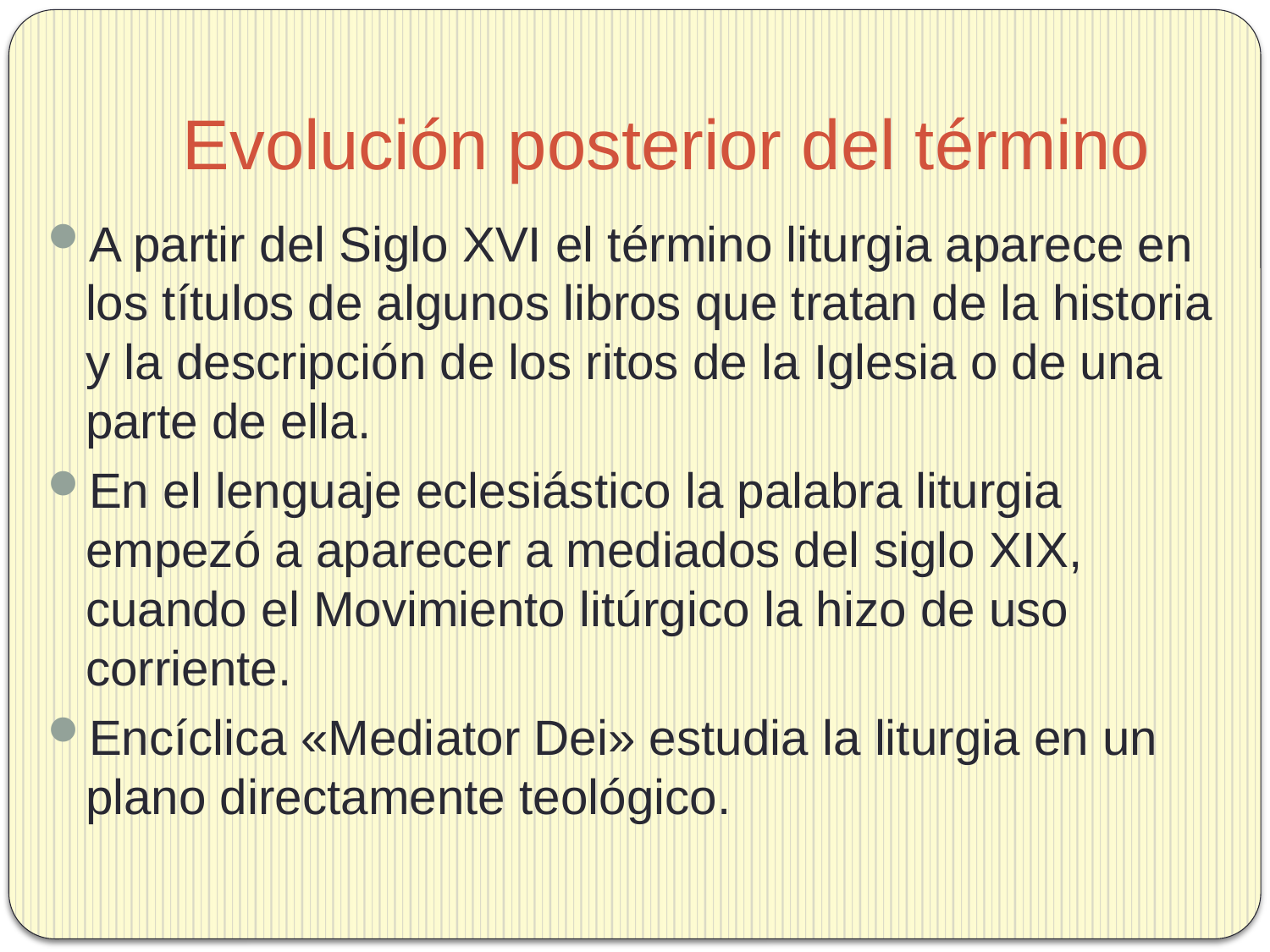

# Evolución posterior del término
A partir del Siglo XVI el término liturgia aparece en los títulos de algunos libros que tratan de la historia y la descripción de los ritos de la Iglesia o de una parte de ella.
En el lenguaje eclesiástico la palabra liturgia empezó a aparecer a mediados del siglo XIX, cuando el Movimiento litúrgico la hizo de uso corriente.
Encíclica «Mediator Dei» estudia la liturgia en un plano directamente teológico.